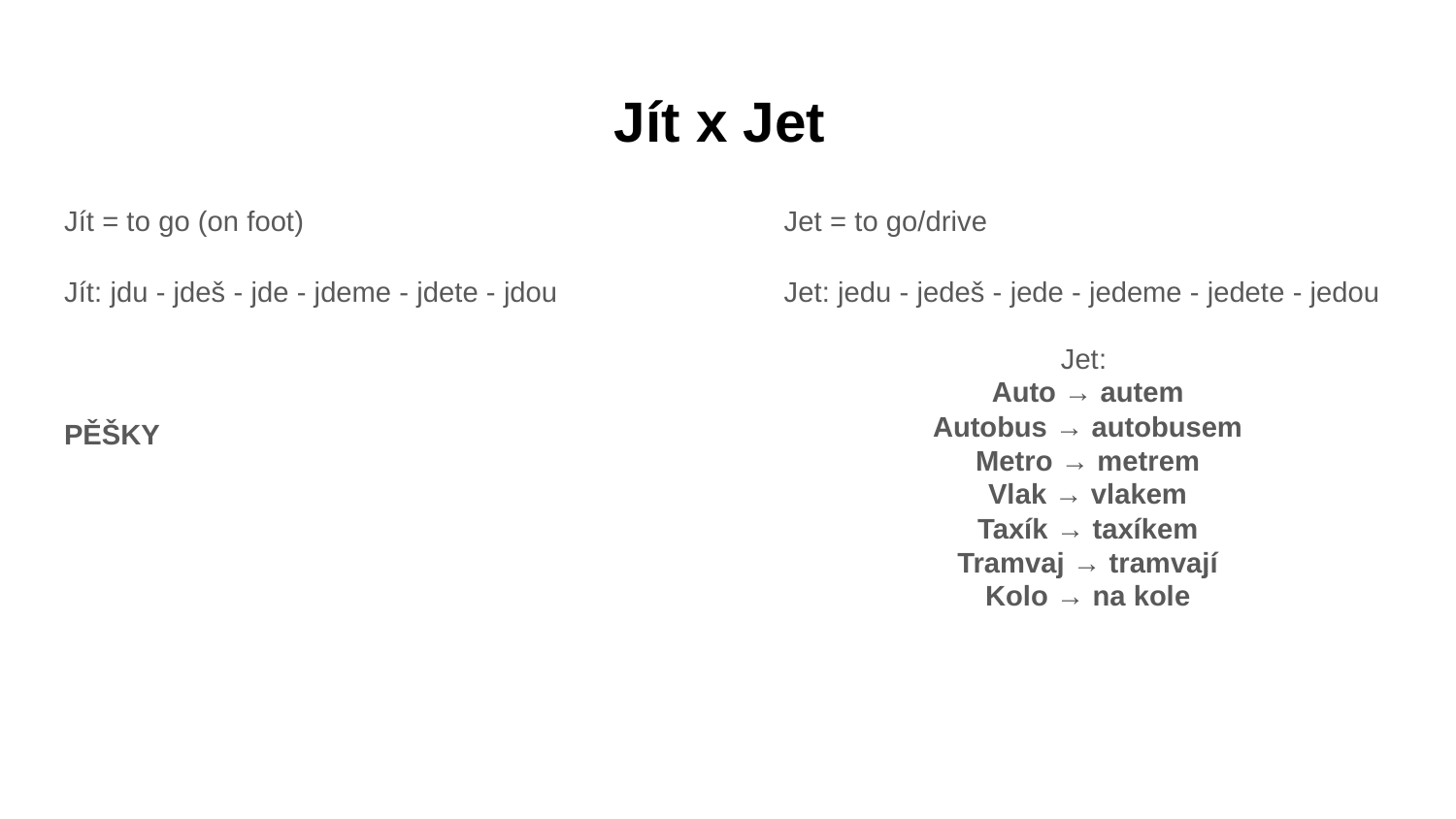

# Jít x Jet
Jít = to go (on foot)
Jít: jdu - jdeš - jde - jdeme - jdete - jdou

PĚŠKY
Jet = to go/drive
Jet: jedu - jedeš - jede - jedeme - jedete - jedou
Jet:
Auto → autem
Autobus → autobusem
Metro → metrem
Vlak → vlakem
Taxík → taxíkem
Tramvaj → tramvají
Kolo → na kole